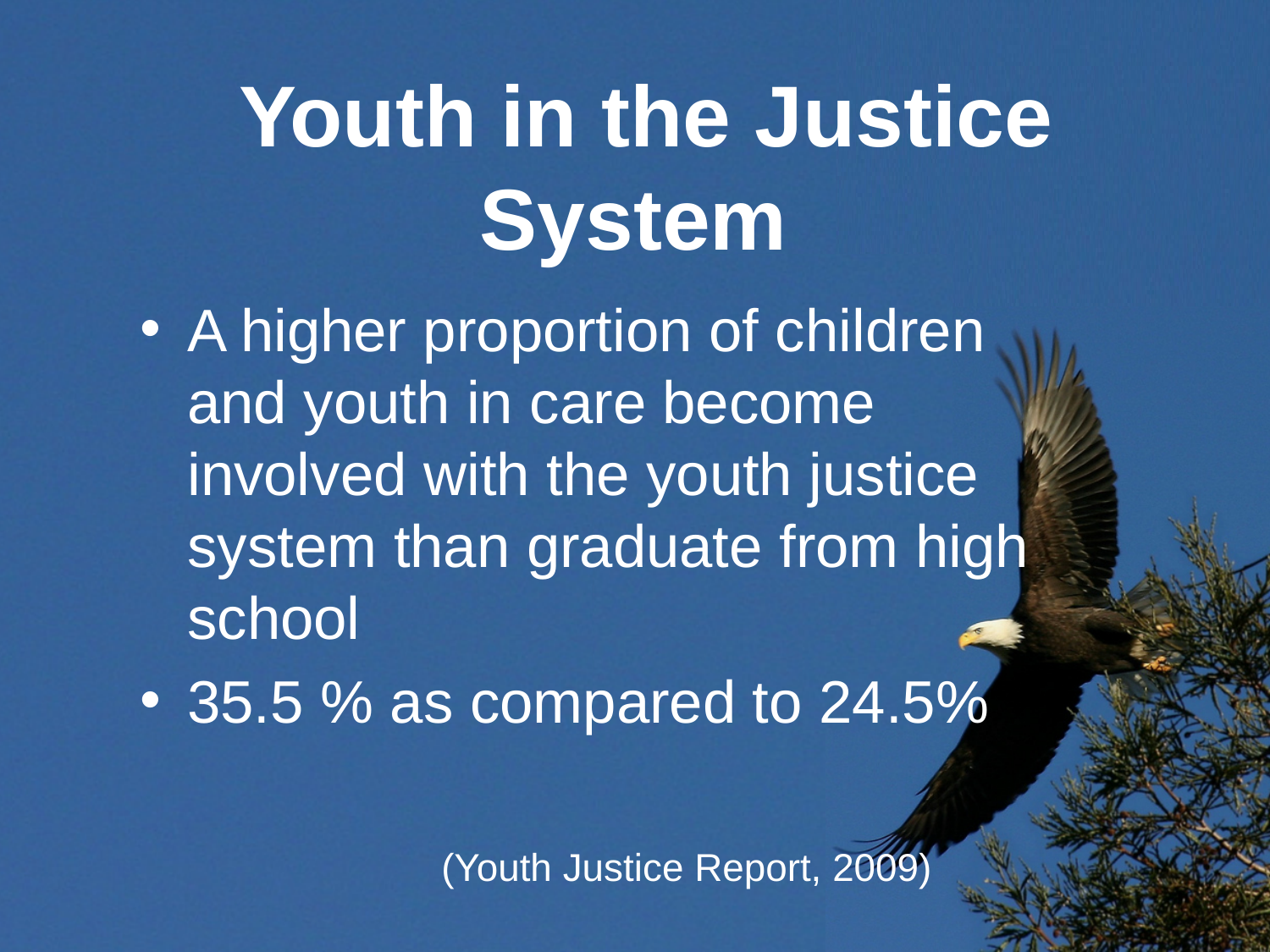

Youth in the Justice System
A higher proportion of children and youth in care become involved with the youth justice system than graduate from high school
35.5 % as compared to 24.5%

			(Youth Justice Report, 2009)